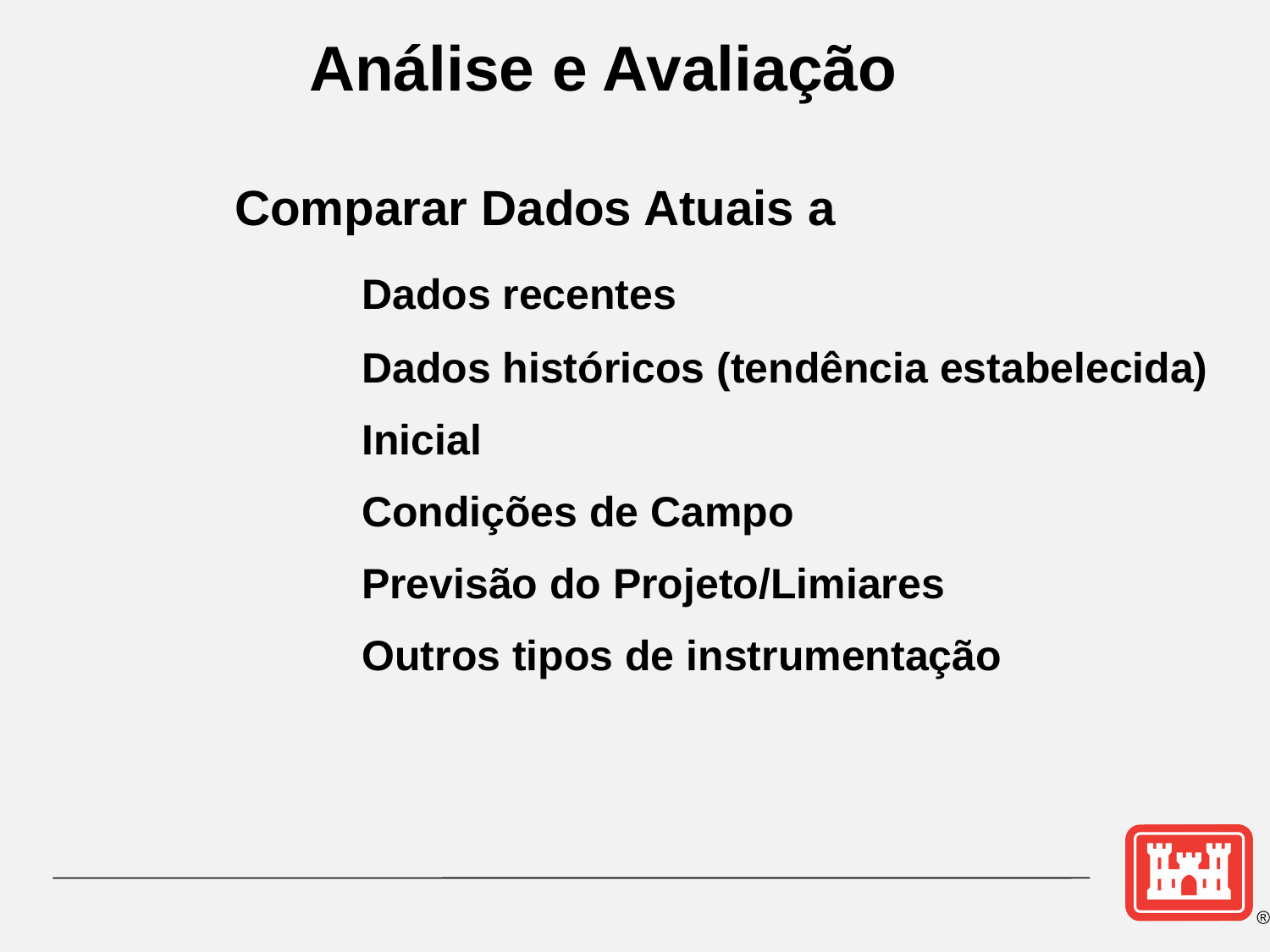

Análise e Avaliação

 		Comparar Dados Atuais a
			Dados recentes
			Dados históricos (tendência estabelecida)
			Inicial
			Condições de Campo
			Previsão do Projeto/Limiares
			Outros tipos de instrumentação